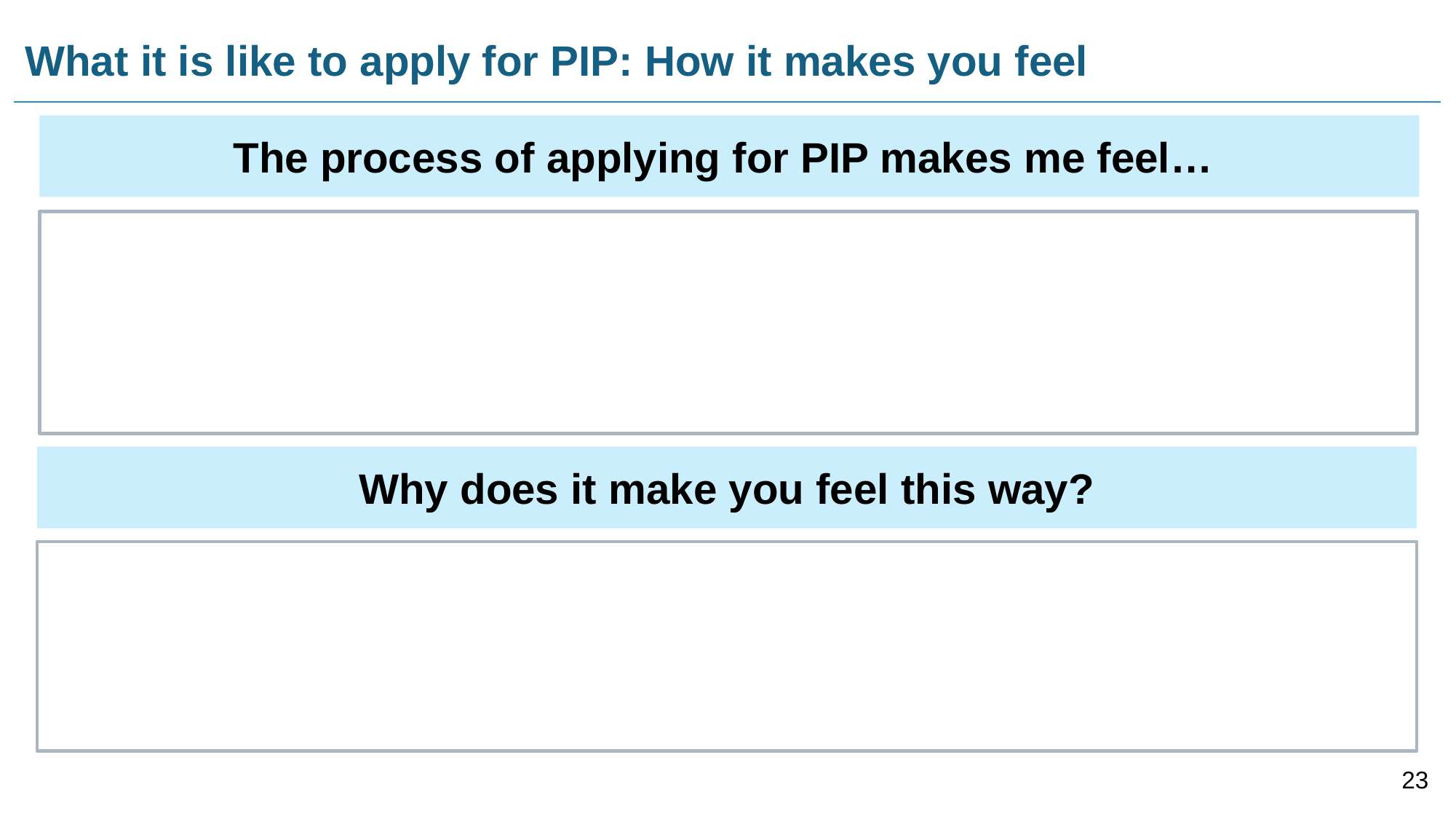

# What it is like to apply for PIP: How it makes you feel
The process of applying for PIP makes me feel…

Why does it make you feel this way?

23